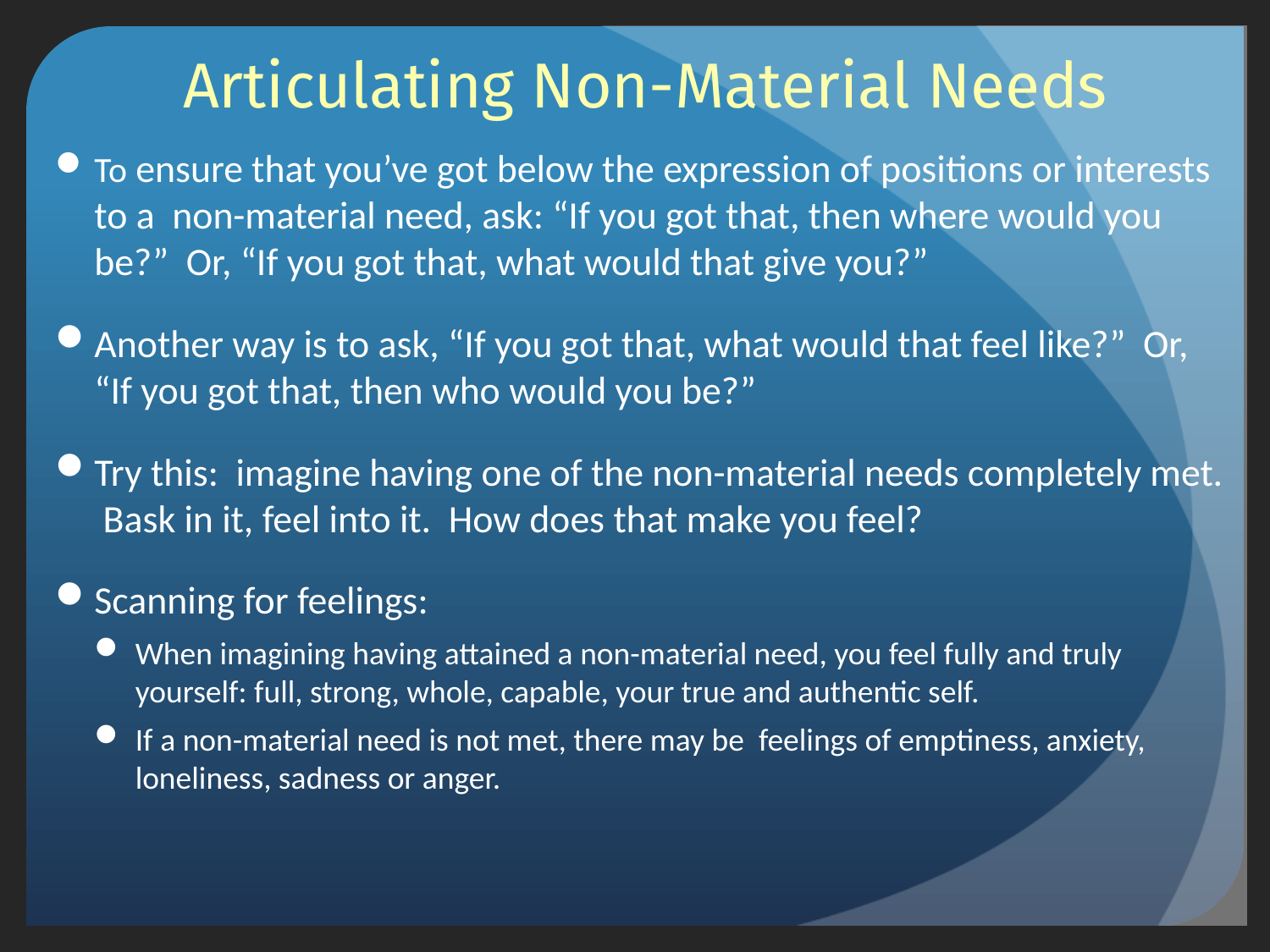

# Articulating Non-Material Needs
To ensure that you’ve got below the expression of positions or interests to a  non-material need, ask: “If you got that, then where would you be?”  Or, “If you got that, what would that give you?”
Another way is to ask, “If you got that, what would that feel like?”  Or, “If you got that, then who would you be?”
Try this:  imagine having one of the non-material needs completely met.  Bask in it, feel into it.  How does that make you feel?
Scanning for feelings:
When imagining having attained a non-material need, you feel fully and truly yourself: full, strong, whole, capable, your true and authentic self.
If a non-material need is not met, there may be  feelings of emptiness, anxiety, loneliness, sadness or anger.